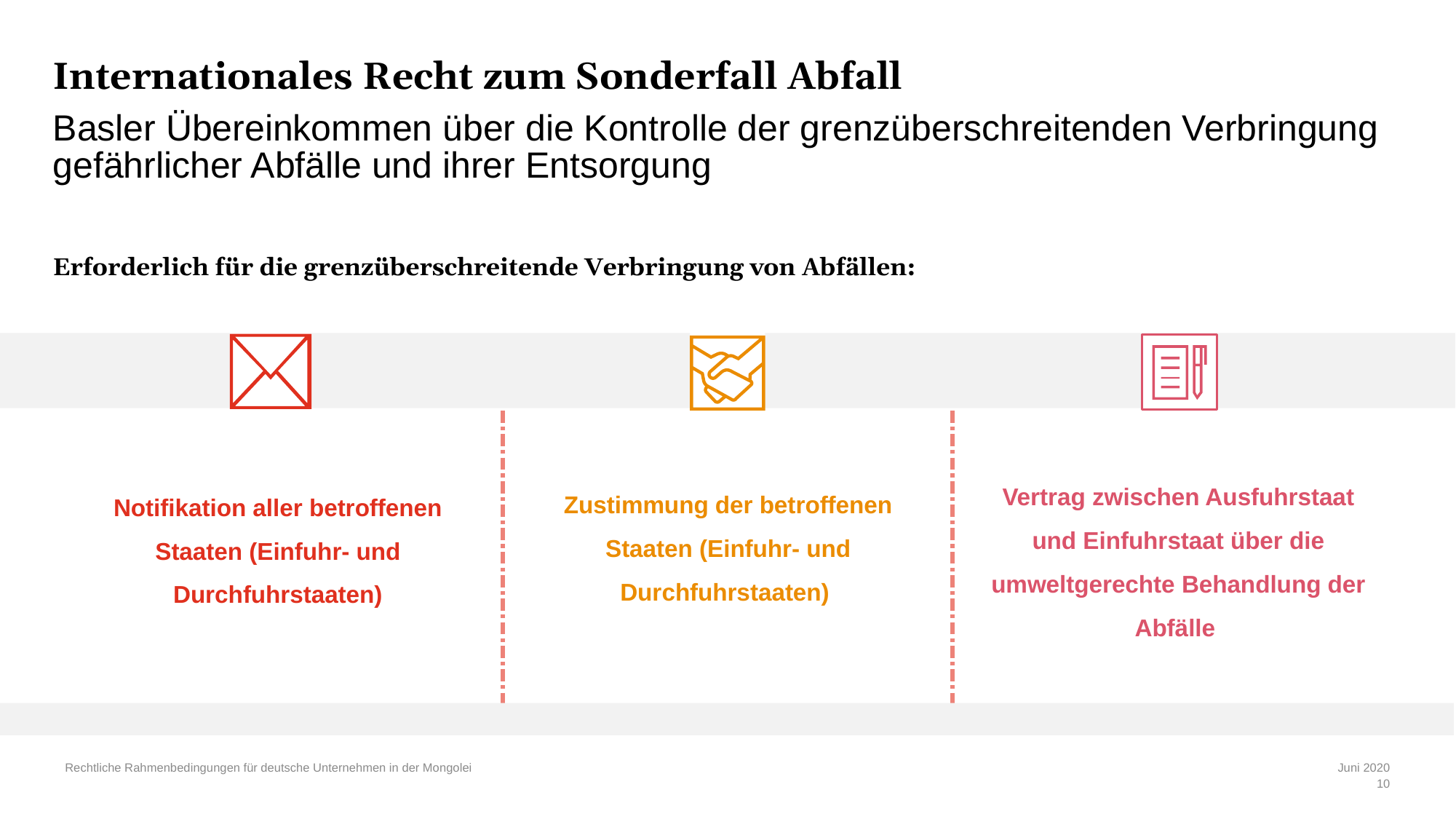

# Internationales Recht zum Sonderfall Abfall
Basler Übereinkommen über die Kontrolle der grenzüberschreitenden Verbringung gefährlicher Abfälle und ihrer Entsorgung
Erforderlich für die grenzüberschreitende Verbringung von Abfällen:

Zustimmung der betroffenen Staaten (Einfuhr- und Durchfuhrstaaten)

|  |  |  |
| --- | --- | --- |
Vertrag zwischen Ausfuhrstaat und Einfuhrstaat über die umweltgerechte Behandlung der Abfälle

Notifikation aller betroffenen Staaten (Einfuhr- und Durchfuhrstaaten)

Rechtliche Rahmenbedingungen für deutsche Unternehmen in der Mongolei
Juni 2020
10